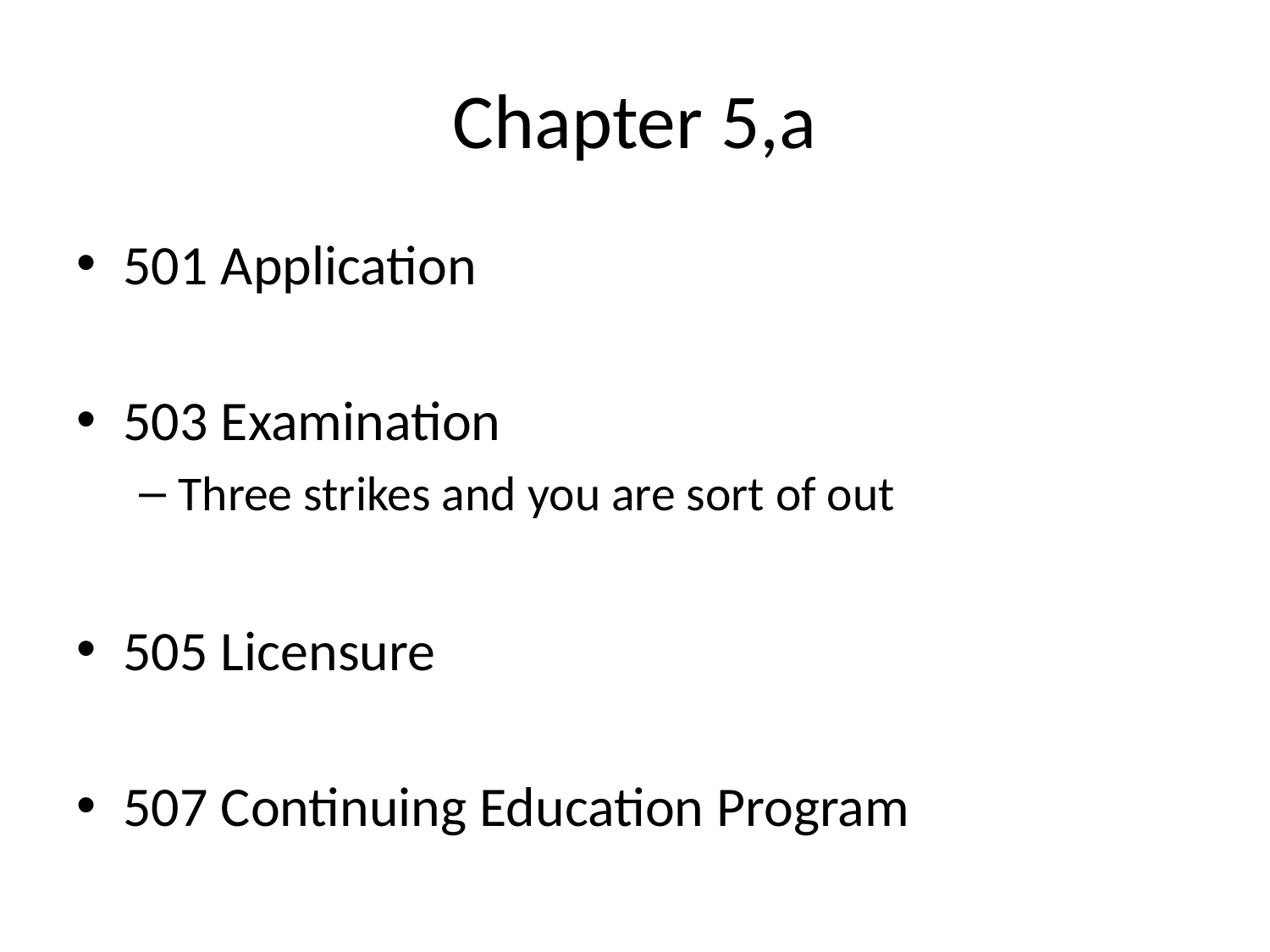

# Chapter 5,a
501 Application

503 Examination
Three strikes and you are sort of out

505 Licensure

507 Continuing Education Program